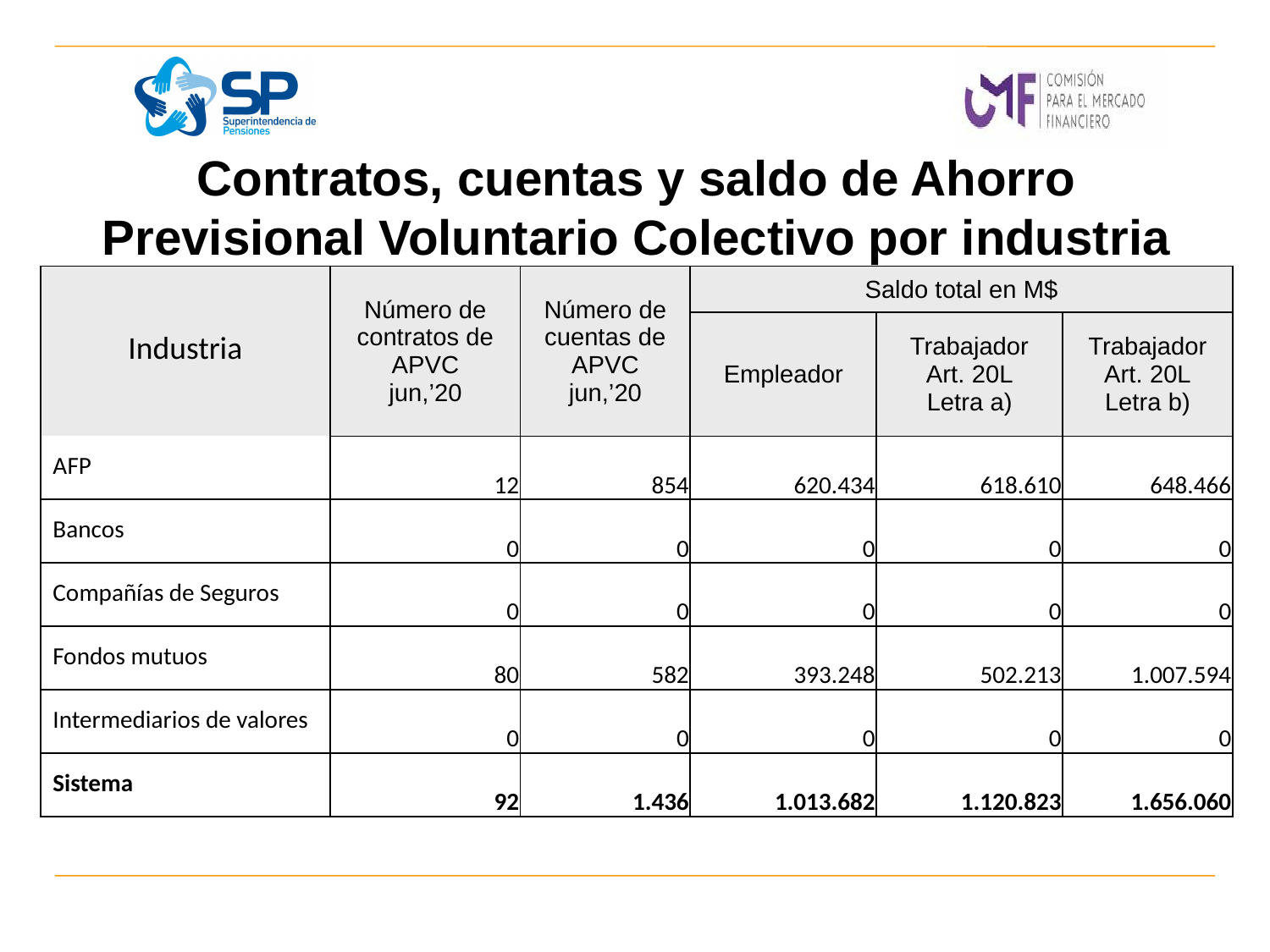

# Contratos, cuentas y saldo de Ahorro Previsional Voluntario Colectivo por industria
| Industria | Número de contratos de APVC jun,’20 | Número de cuentas de APVC jun,’20 | Saldo total en M$ |  |  |
| --- | --- | --- | --- | --- | --- |
|  |  |  | Empleador | Trabajador Art. 20L Letra a) | Trabajador Art. 20L Letra b) |
| AFP | 12 | 854 | 620.434 | 618.610 | 648.466 |
| Bancos | 0 | 0 | 0 | 0 | 0 |
| Compañías de Seguros | 0 | 0 | 0 | 0 | 0 |
| Fondos mutuos | 80 | 582 | 393.248 | 502.213 | 1.007.594 |
| Intermediarios de valores | 0 | 0 | 0 | 0 | 0 |
| Sistema | 92 | 1.436 | 1.013.682 | 1.120.823 | 1.656.060 |